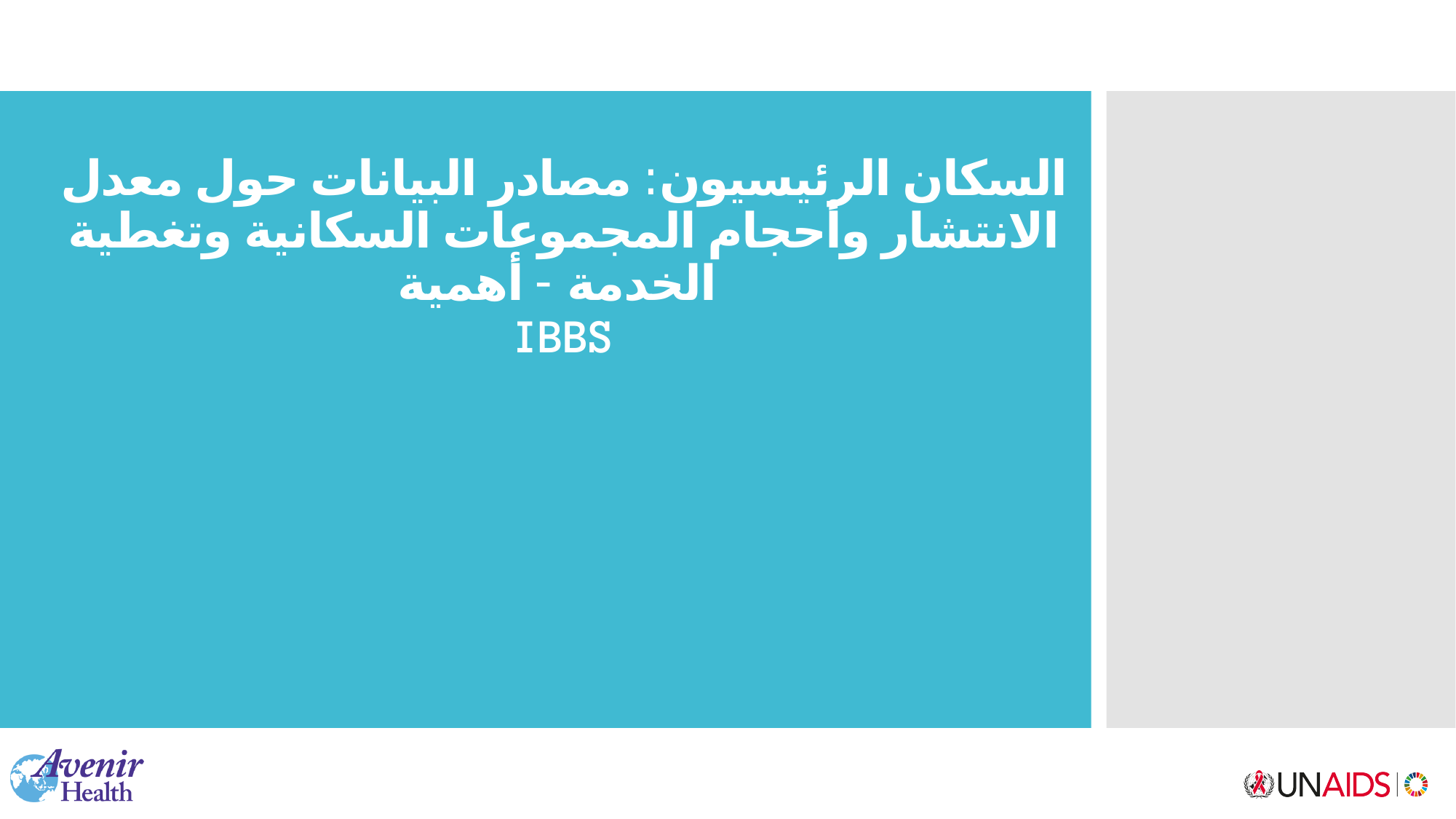

# السكان الرئيسيون: مصادر البيانات حول معدل الانتشار وأحجام المجموعات السكانية وتغطية الخدمة - أهمية IBBS